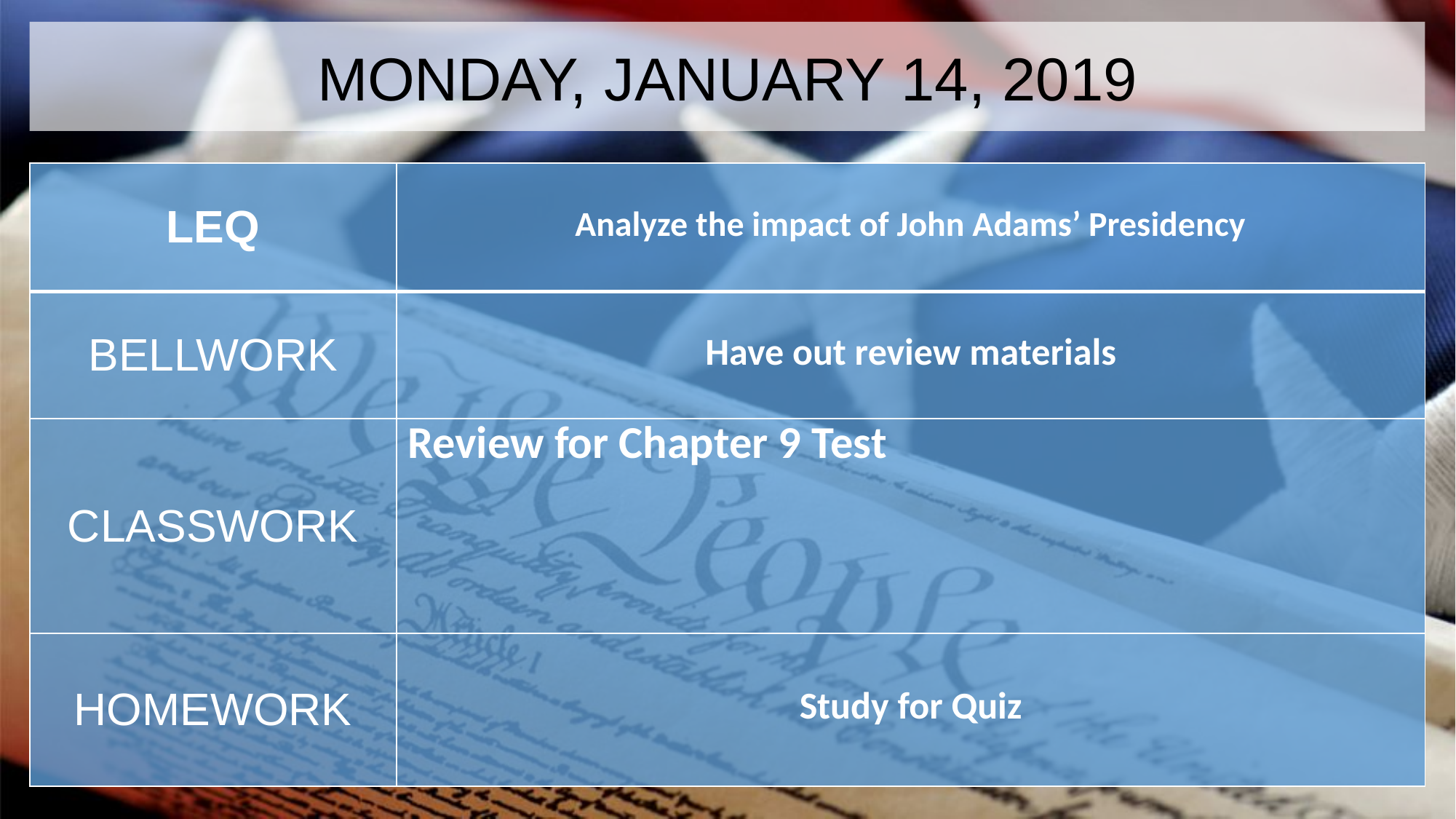

MONDAY, JANUARY 14, 2019
| LEQ | Analyze the impact of John Adams’ Presidency |
| --- | --- |
| BELLWORK | Have out review materials |
| CLASSWORK | Review for Chapter 9 Test |
| HOMEWORK | Study for Quiz |